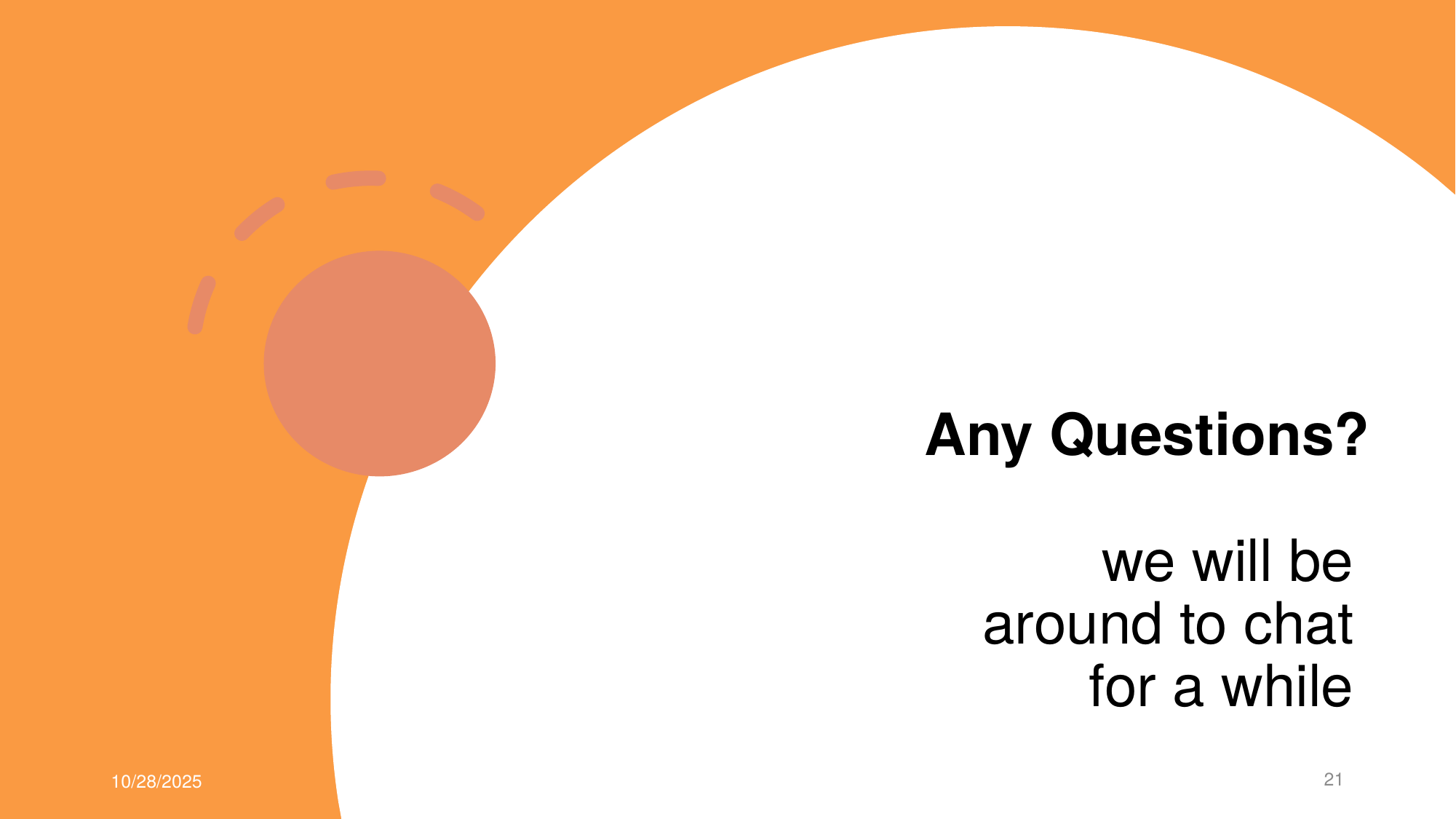

# Any Questions? we will be around to chat for a while
10/28/2025

21